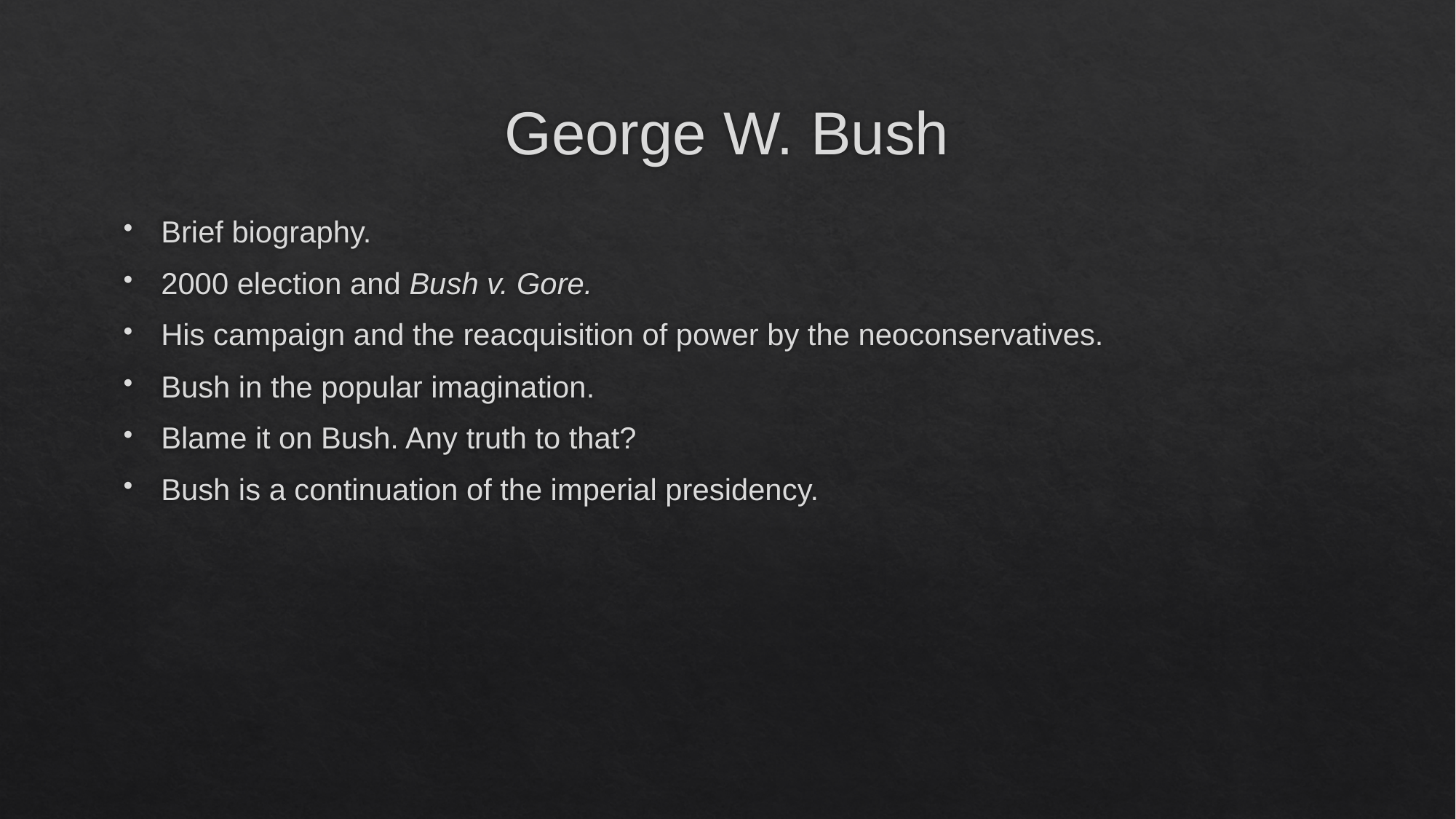

# George W. Bush
Brief biography.
2000 election and Bush v. Gore.
His campaign and the reacquisition of power by the neoconservatives.
Bush in the popular imagination.
Blame it on Bush. Any truth to that?
Bush is a continuation of the imperial presidency.